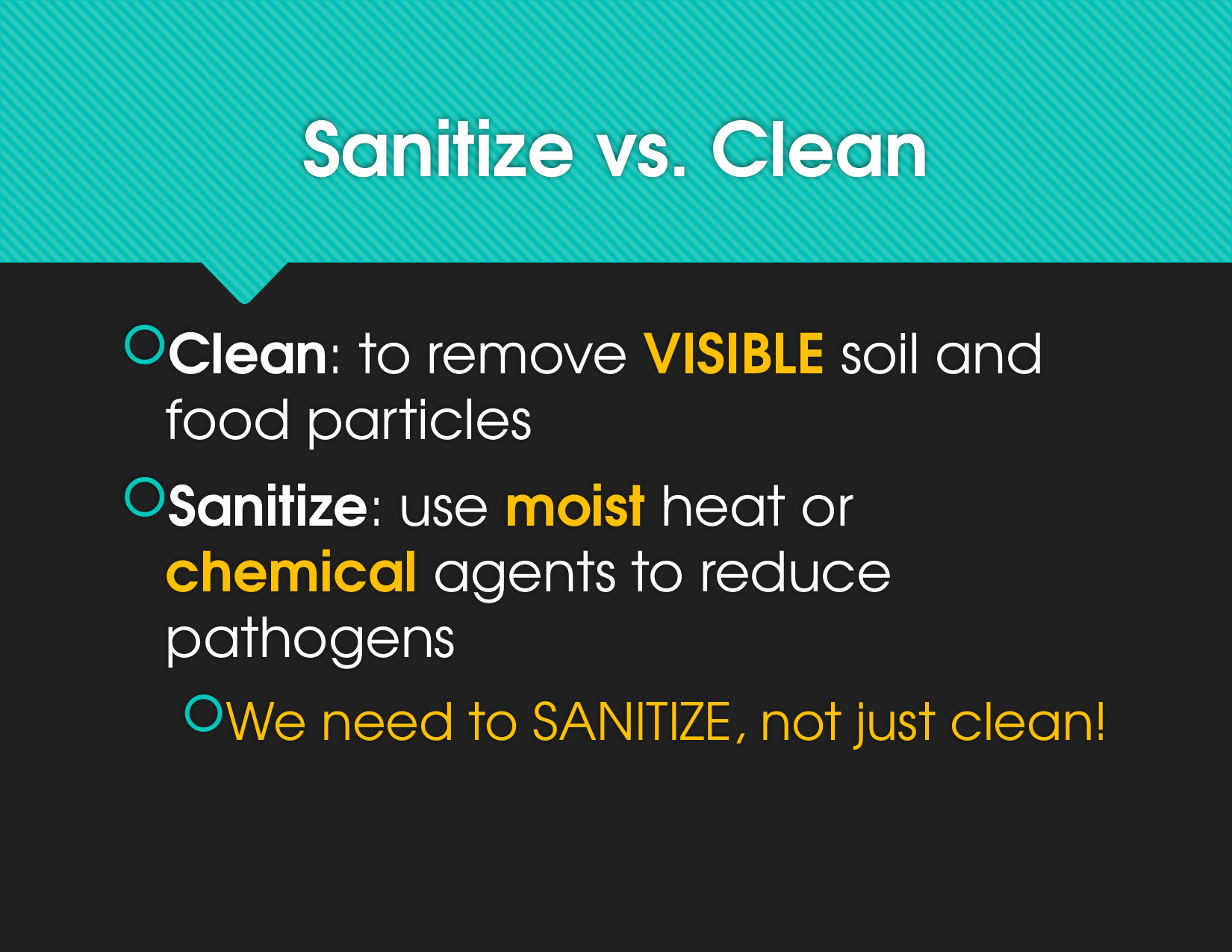

# Sanitize vs. Clean
Clean: to remove VISIBLE soil and food particles
Sanitize: use moist heat or chemical agents to reduce pathogens
We need to SANITIZE, not just clean!